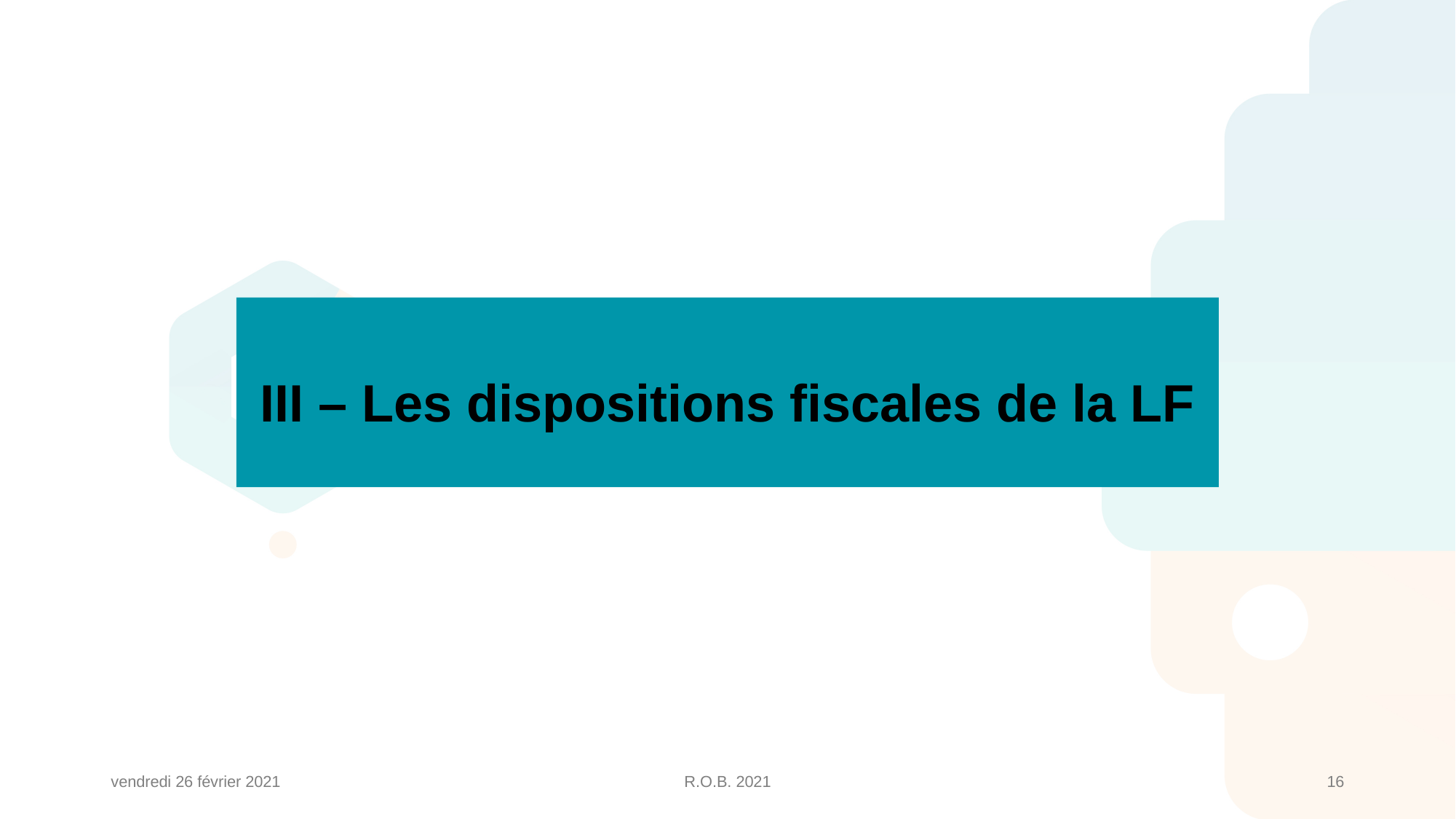

III – Les dispositions fiscales de la LF

vendredi 26 février 2021
R.O.B. 2021
16